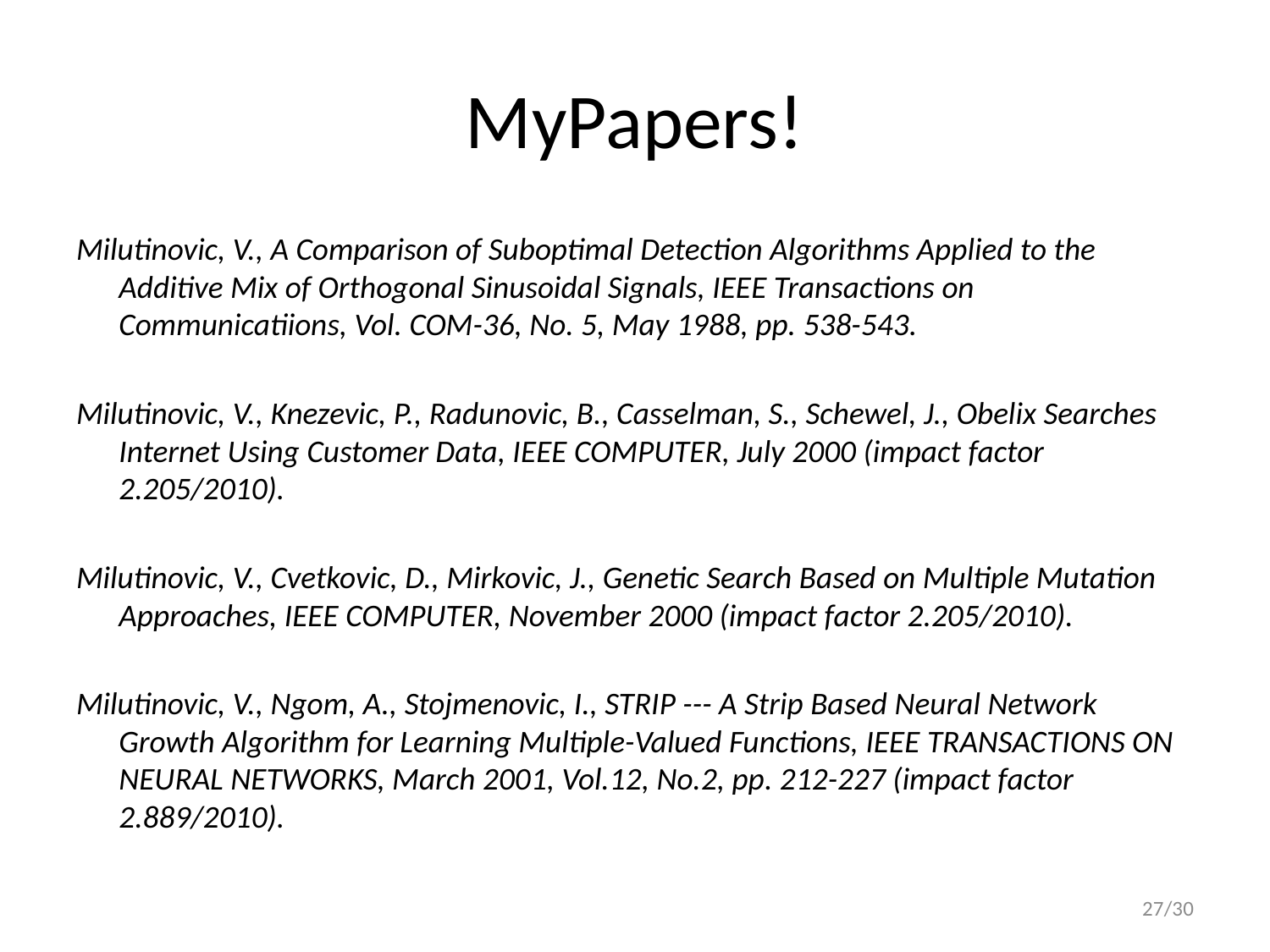

# MyPapers!
Milutinovic, V., A Comparison of Suboptimal Detection Algorithms Applied to the Additive Mix of Orthogonal Sinusoidal Signals, IEEE Transactions on Communicatiions, Vol. COM-36, No. 5, May 1988, pp. 538-543.

Milutinovic, V., Knezevic, P., Radunovic, B., Casselman, S., Schewel, J., Obelix Searches Internet Using Customer Data, IEEE COMPUTER, July 2000 (impact factor 2.205/2010).

Milutinovic, V., Cvetkovic, D., Mirkovic, J., Genetic Search Based on Multiple Mutation Approaches, IEEE COMPUTER, November 2000 (impact factor 2.205/2010).

Milutinovic, V., Ngom, A., Stojmenovic, I., STRIP --- A Strip Based Neural Network Growth Algorithm for Learning Multiple-Valued Functions, IEEE TRANSACTIONS ON NEURAL NETWORKS, March 2001, Vol.12, No.2, pp. 212-227 (impact factor 2.889/2010).

27/30